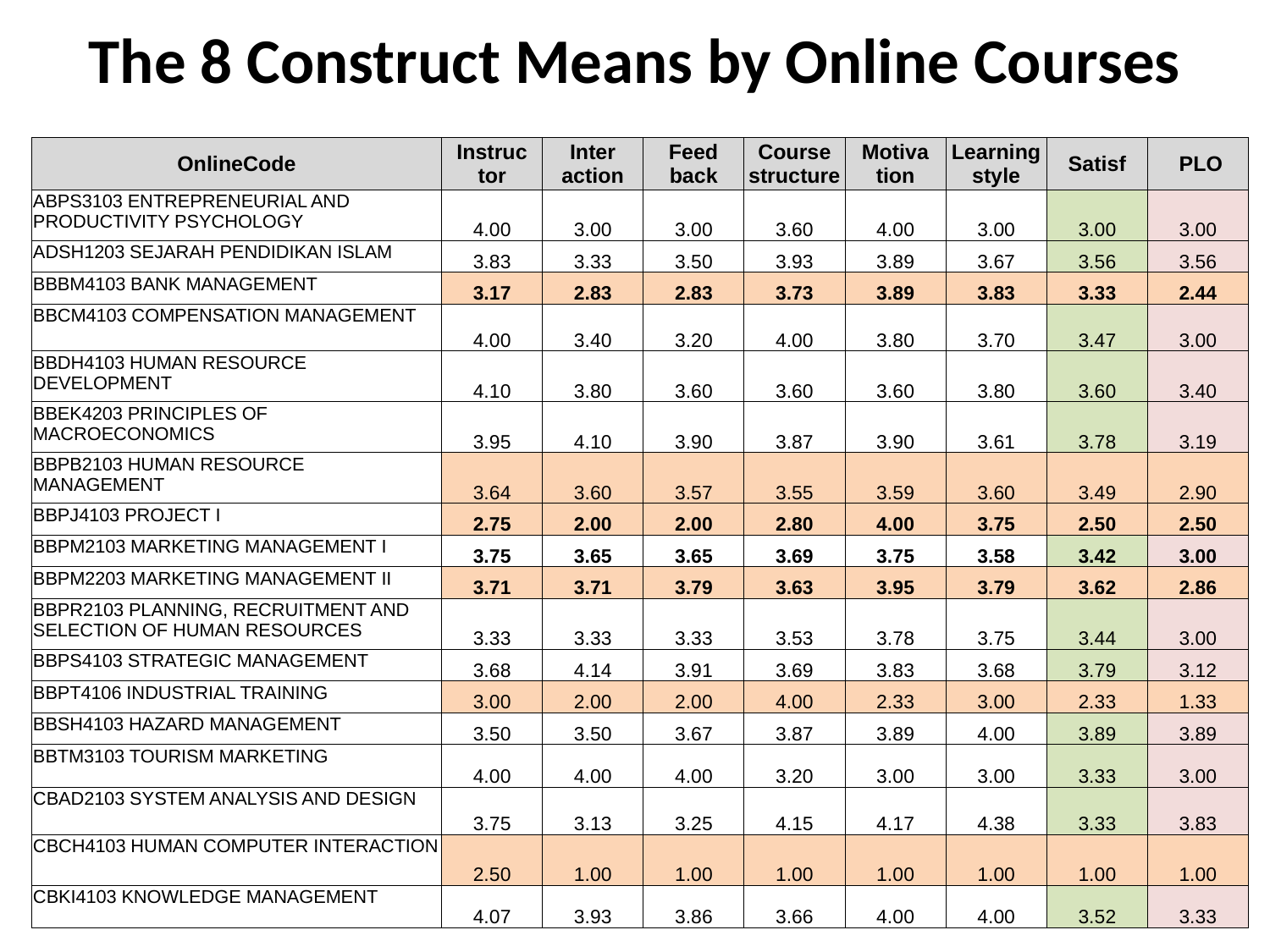

# The 8 Construct Means by Online Courses
| OnlineCode | Instruc tor | Inter action | Feed back | Course structure | Motiva tion | Learning style | Satisf | PLO |
| --- | --- | --- | --- | --- | --- | --- | --- | --- |
| ABPS3103 ENTREPRENEURIAL AND PRODUCTIVITY PSYCHOLOGY | 4.00 | 3.00 | 3.00 | 3.60 | 4.00 | 3.00 | 3.00 | 3.00 |
| ADSH1203 SEJARAH PENDIDIKAN ISLAM | 3.83 | 3.33 | 3.50 | 3.93 | 3.89 | 3.67 | 3.56 | 3.56 |
| BBBM4103 BANK MANAGEMENT | 3.17 | 2.83 | 2.83 | 3.73 | 3.89 | 3.83 | 3.33 | 2.44 |
| BBCM4103 COMPENSATION MANAGEMENT | 4.00 | 3.40 | 3.20 | 4.00 | 3.80 | 3.70 | 3.47 | 3.00 |
| BBDH4103 HUMAN RESOURCE DEVELOPMENT | 4.10 | 3.80 | 3.60 | 3.60 | 3.60 | 3.80 | 3.60 | 3.40 |
| BBEK4203 PRINCIPLES OF MACROECONOMICS | 3.95 | 4.10 | 3.90 | 3.87 | 3.90 | 3.61 | 3.78 | 3.19 |
| BBPB2103 HUMAN RESOURCE MANAGEMENT | 3.64 | 3.60 | 3.57 | 3.55 | 3.59 | 3.60 | 3.49 | 2.90 |
| BBPJ4103 PROJECT I | 2.75 | 2.00 | 2.00 | 2.80 | 4.00 | 3.75 | 2.50 | 2.50 |
| BBPM2103 MARKETING MANAGEMENT I | 3.75 | 3.65 | 3.65 | 3.69 | 3.75 | 3.58 | 3.42 | 3.00 |
| BBPM2203 MARKETING MANAGEMENT II | 3.71 | 3.71 | 3.79 | 3.63 | 3.95 | 3.79 | 3.62 | 2.86 |
| BBPR2103 PLANNING, RECRUITMENT AND SELECTION OF HUMAN RESOURCES | 3.33 | 3.33 | 3.33 | 3.53 | 3.78 | 3.75 | 3.44 | 3.00 |
| BBPS4103 STRATEGIC MANAGEMENT | 3.68 | 4.14 | 3.91 | 3.69 | 3.83 | 3.68 | 3.79 | 3.12 |
| BBPT4106 INDUSTRIAL TRAINING | 3.00 | 2.00 | 2.00 | 4.00 | 2.33 | 3.00 | 2.33 | 1.33 |
| BBSH4103 HAZARD MANAGEMENT | 3.50 | 3.50 | 3.67 | 3.87 | 3.89 | 4.00 | 3.89 | 3.89 |
| BBTM3103 TOURISM MARKETING | 4.00 | 4.00 | 4.00 | 3.20 | 3.00 | 3.00 | 3.33 | 3.00 |
| CBAD2103 SYSTEM ANALYSIS AND DESIGN | 3.75 | 3.13 | 3.25 | 4.15 | 4.17 | 4.38 | 3.33 | 3.83 |
| CBCH4103 HUMAN COMPUTER INTERACTION | 2.50 | 1.00 | 1.00 | 1.00 | 1.00 | 1.00 | 1.00 | 1.00 |
| CBKI4103 KNOWLEDGE MANAGEMENT | 4.07 | 3.93 | 3.86 | 3.66 | 4.00 | 4.00 | 3.52 | 3.33 |